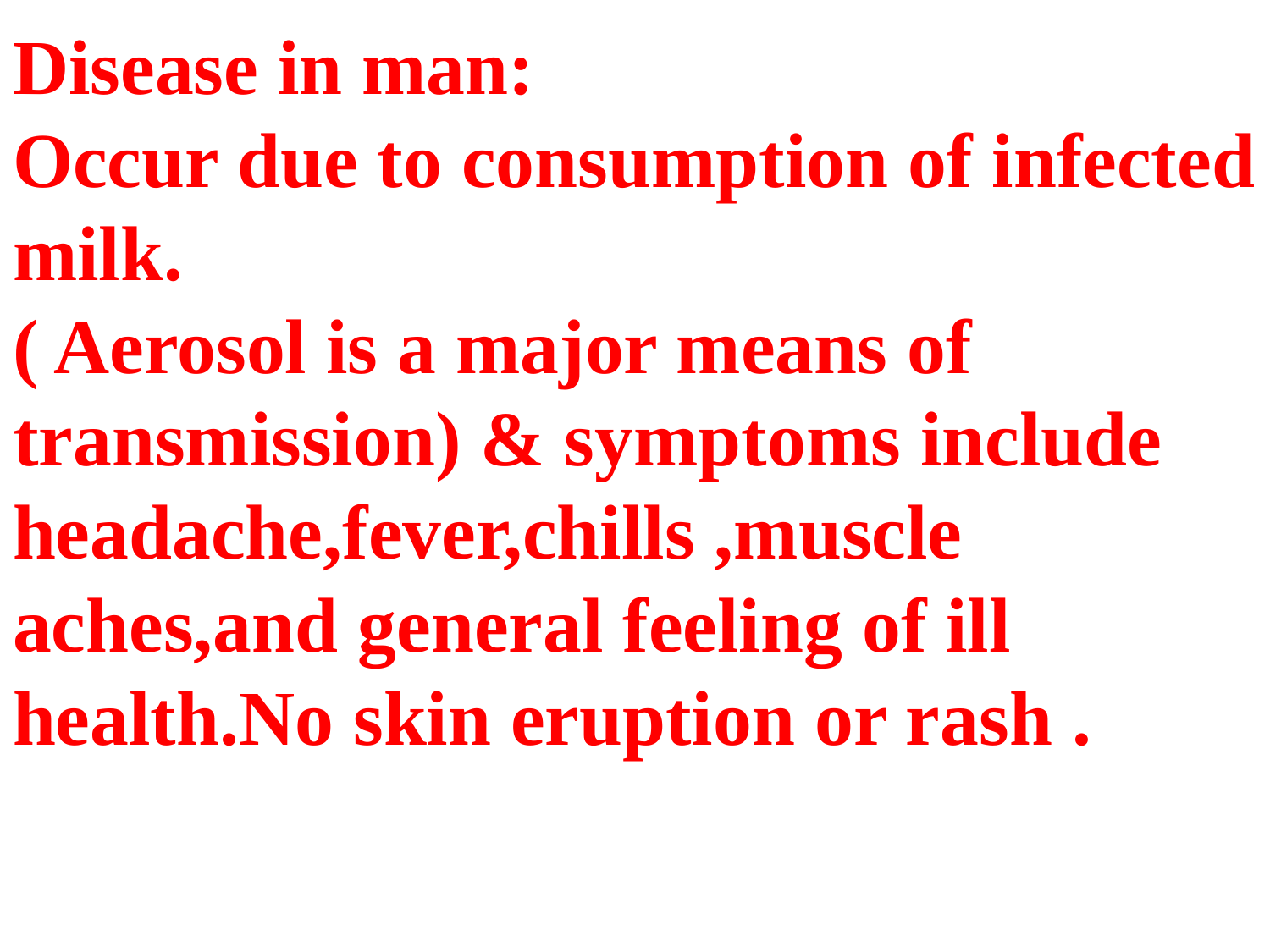

Disease in man:
Occur due to consumption of infected milk.                                                        ( Aerosol is a major means of transmission) & symptoms include headache,fever,chills ,muscle aches,and general feeling of ill health.No skin eruption or rash .